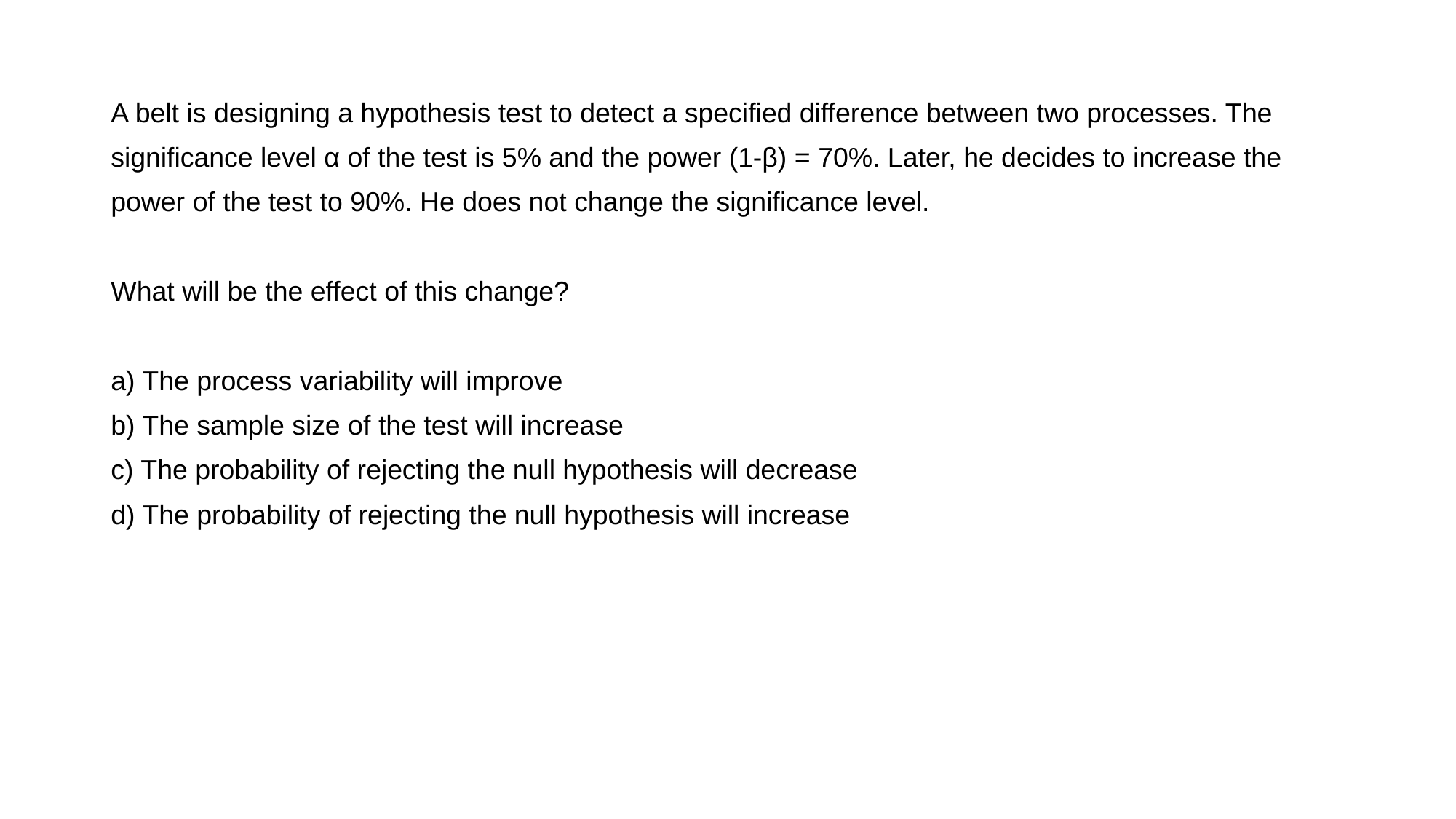

A belt is designing a hypothesis test to detect a specified difference between two processes. The
significance level α of the test is 5% and the power (1-β) = 70%. Later, he decides to increase the
power of the test to 90%. He does not change the significance level.

What will be the effect of this change?

a) The process variability will improve
b) The sample size of the test will increase
c) The probability of rejecting the null hypothesis will decrease
d) The probability of rejecting the null hypothesis will increase